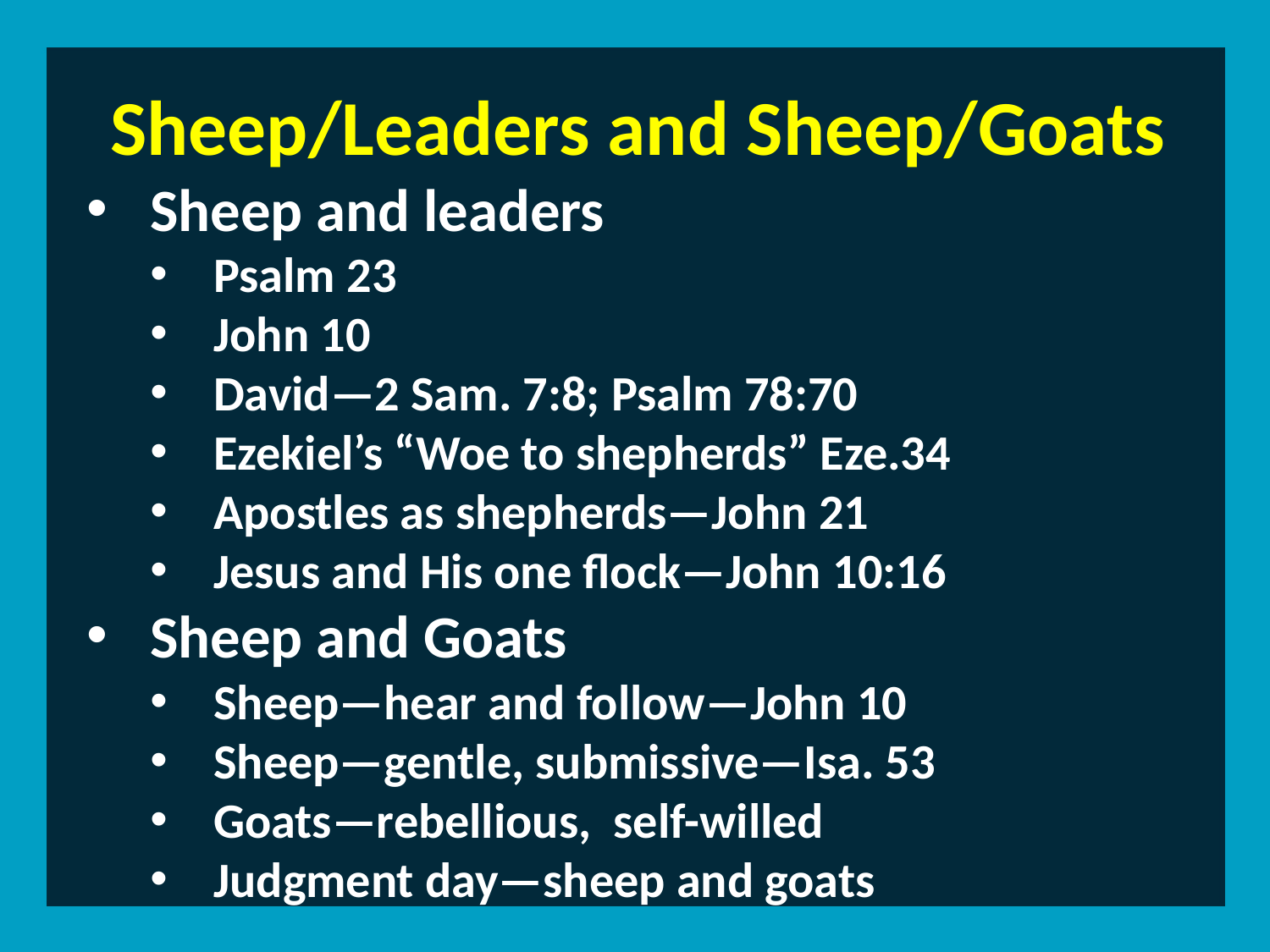

Sheep/Leaders and Sheep/Goats
Sheep and leaders
Psalm 23
John 10
David—2 Sam. 7:8; Psalm 78:70
Ezekiel’s “Woe to shepherds” Eze.34
Apostles as shepherds—John 21
Jesus and His one flock—John 10:16
Sheep and Goats
Sheep—hear and follow—John 10
Sheep—gentle, submissive—Isa. 53
Goats—rebellious,  self-willed
Judgment day—sheep and goats